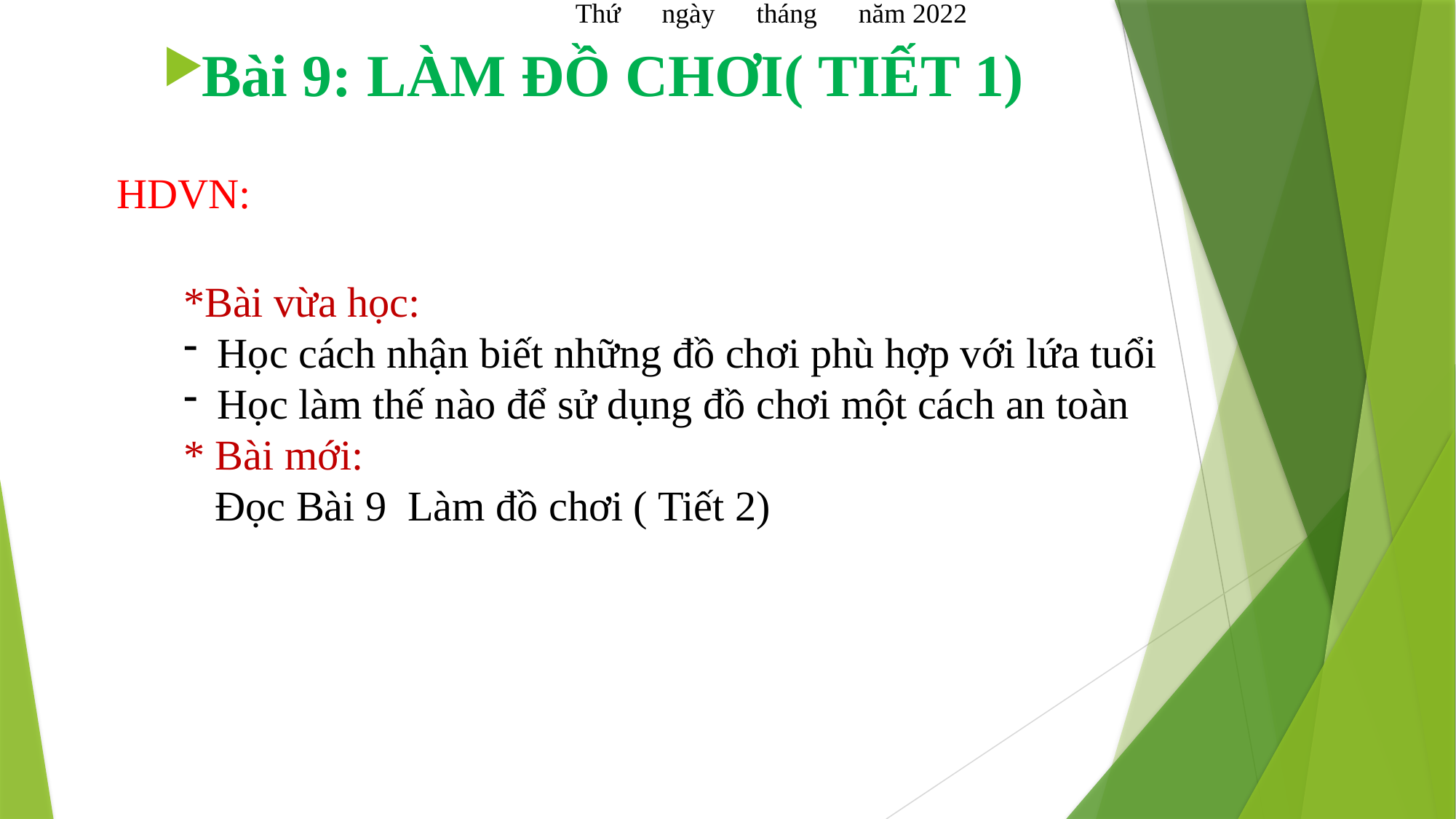

Thứ      ngày      tháng      năm 2022
Bài 9: LÀM ĐỒ CHƠI( TIẾT 1)

HDVN:
*Bài vừa học:
Học cách nhận biết những đồ chơi phù hợp với lứa tuổi
Học làm thế nào để sử dụng đồ chơi một cách an toàn
* Bài mới:
   Đọc Bài 9  Làm đồ chơi ( Tiết 2)